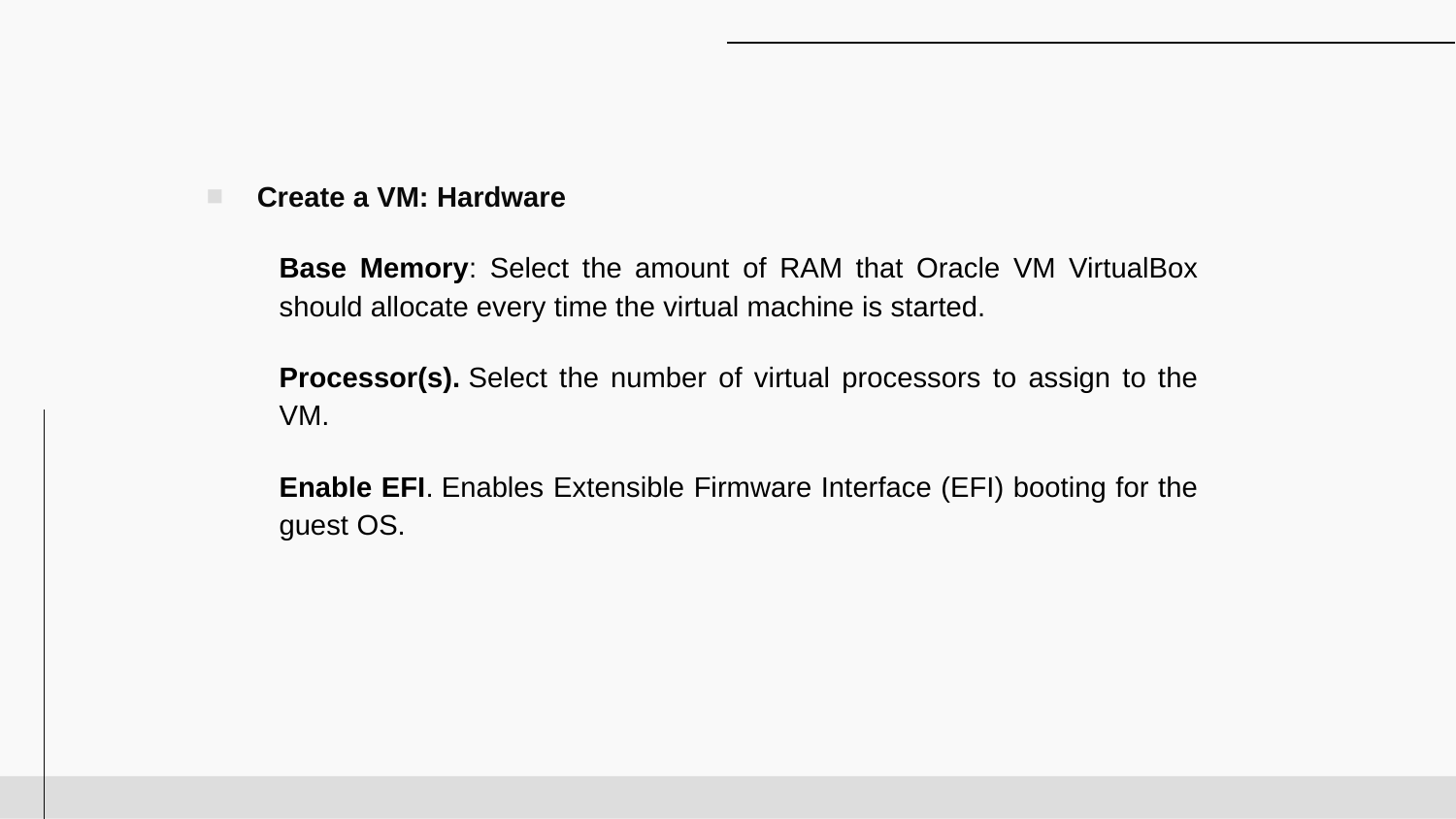

Create a VM: Hardware
Base Memory: Select the amount of RAM that Oracle VM VirtualBox should allocate every time the virtual machine is started.
Processor(s). Select the number of virtual processors to assign to the VM.
Enable EFI. Enables Extensible Firmware Interface (EFI) booting for the guest OS.